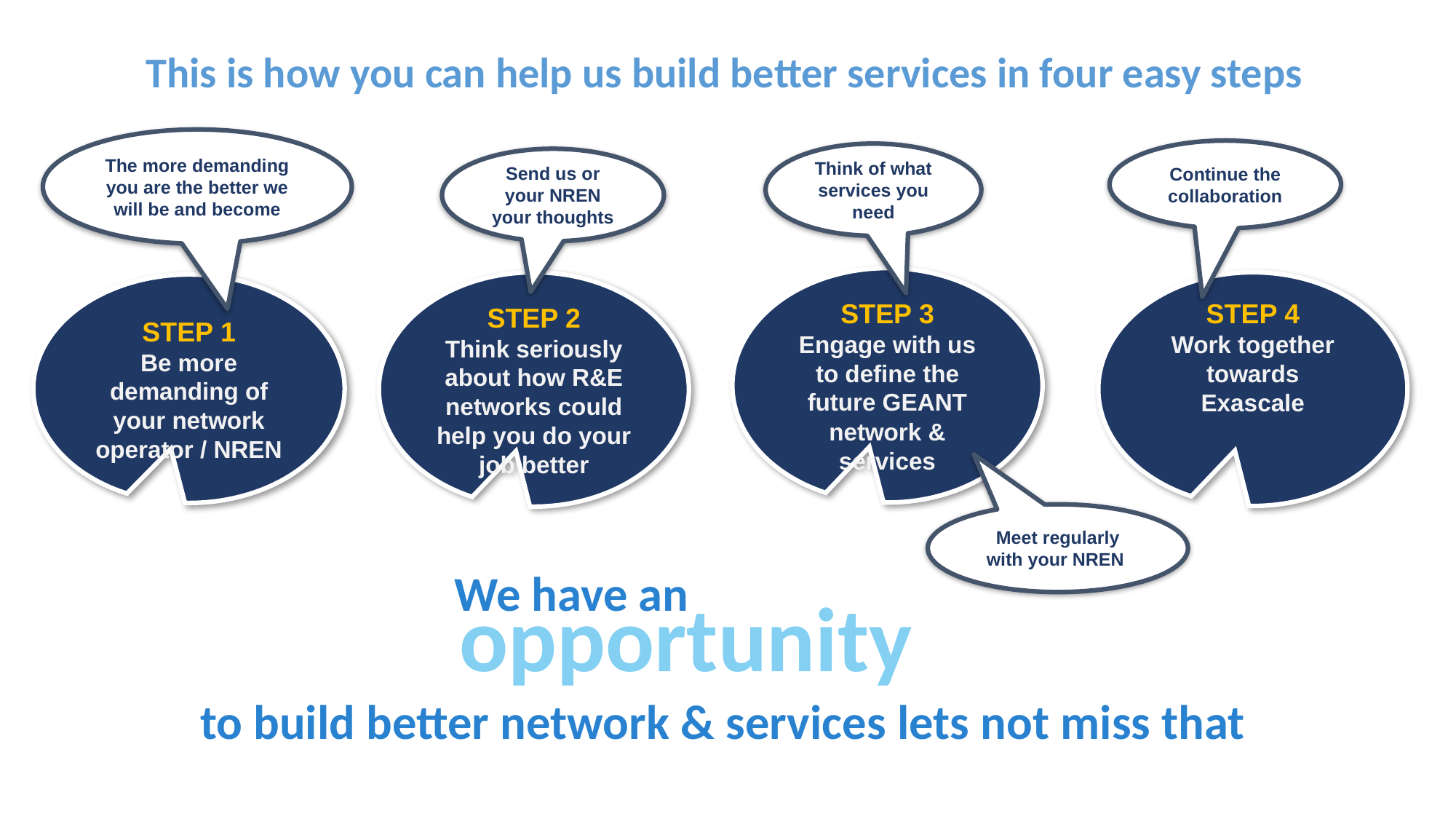

This is how you can help us build better services in four easy steps
The more demanding you are the better we will be and become
Continue the collaboration
Think of what services you need
Send us or your NREN your thoughts
STEP 3
Engage with us to define the future GEANT network & services
STEP 2
Think seriously about how R&E networks could help you do your job better
STEP 4
Work together towards Exascale

STEP 1
Be more demanding of your network operator / NREN
Meet regularly with your NREN
We have an
opportunity
to build better network & services lets not miss that